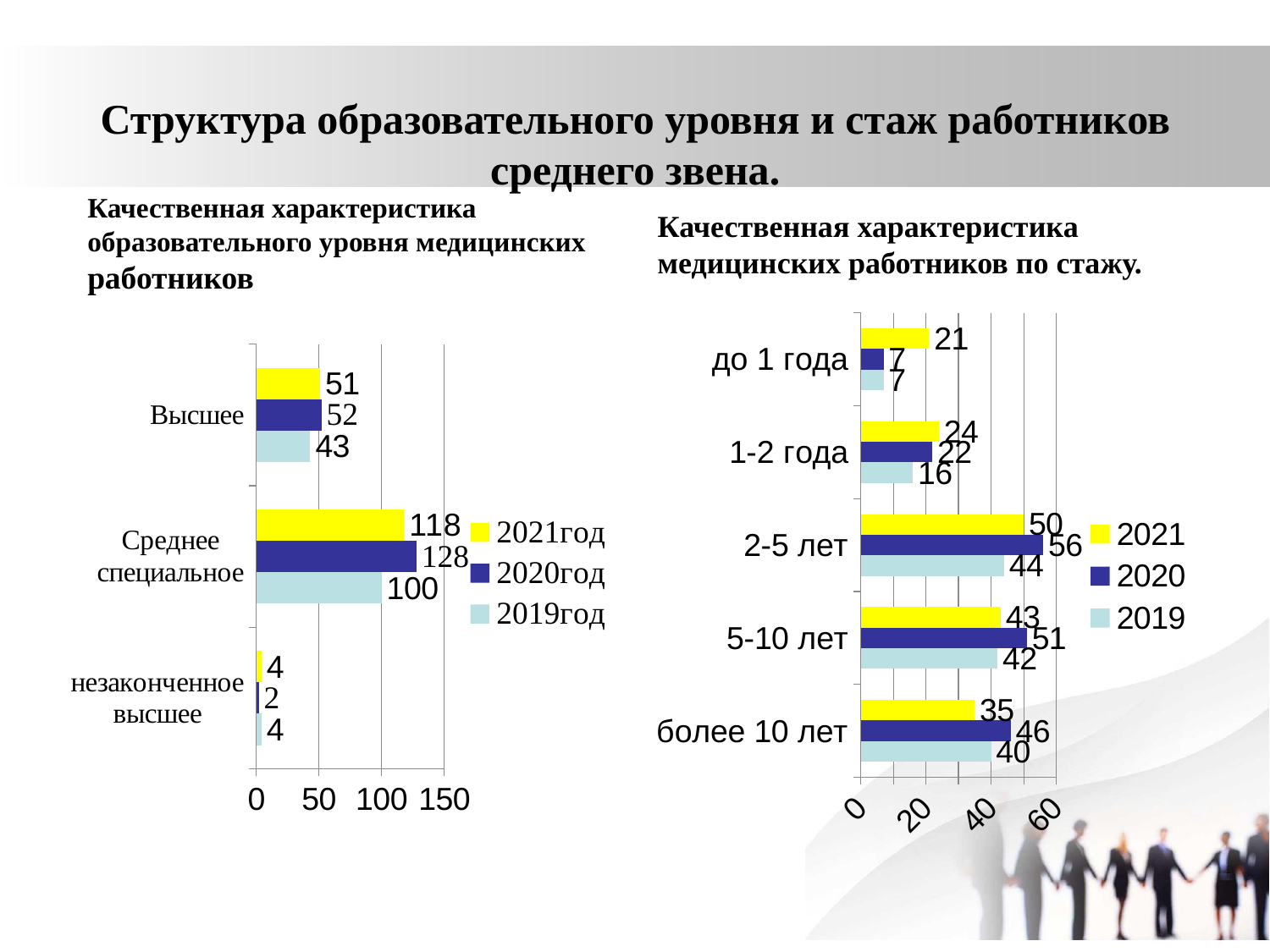

# Структура образовательного уровня и стаж работников среднего звена.
Качественная характеристика медицинских работников по стажу.
Качественная характеристика образовательного уровня медицинских работников

### Chart

| Category | 2019 | 2020 | 2021 |
|---|---|---|---|
| более 10 лет | 40.0 | 46.0 | 35.0 |
| 5-10 лет | 42.0 | 51.0 | 43.0 |
| 2-5 лет | 44.0 | 56.0 | 50.0 |
| 1-2 года | 16.0 | 22.0 | 24.0 |
| до 1 года | 7.0 | 7.0 | 21.0 |

### Chart

| Category | 2019год | 2020год | 2021год |
|---|---|---|---|
| незаконченное высшее | 4.0 | 2.0 | 4.0 |
| Среднее специальное | 100.0 | 128.0 | 118.0 |
| Высшее | 43.0 | 52.0 | 51.0 |